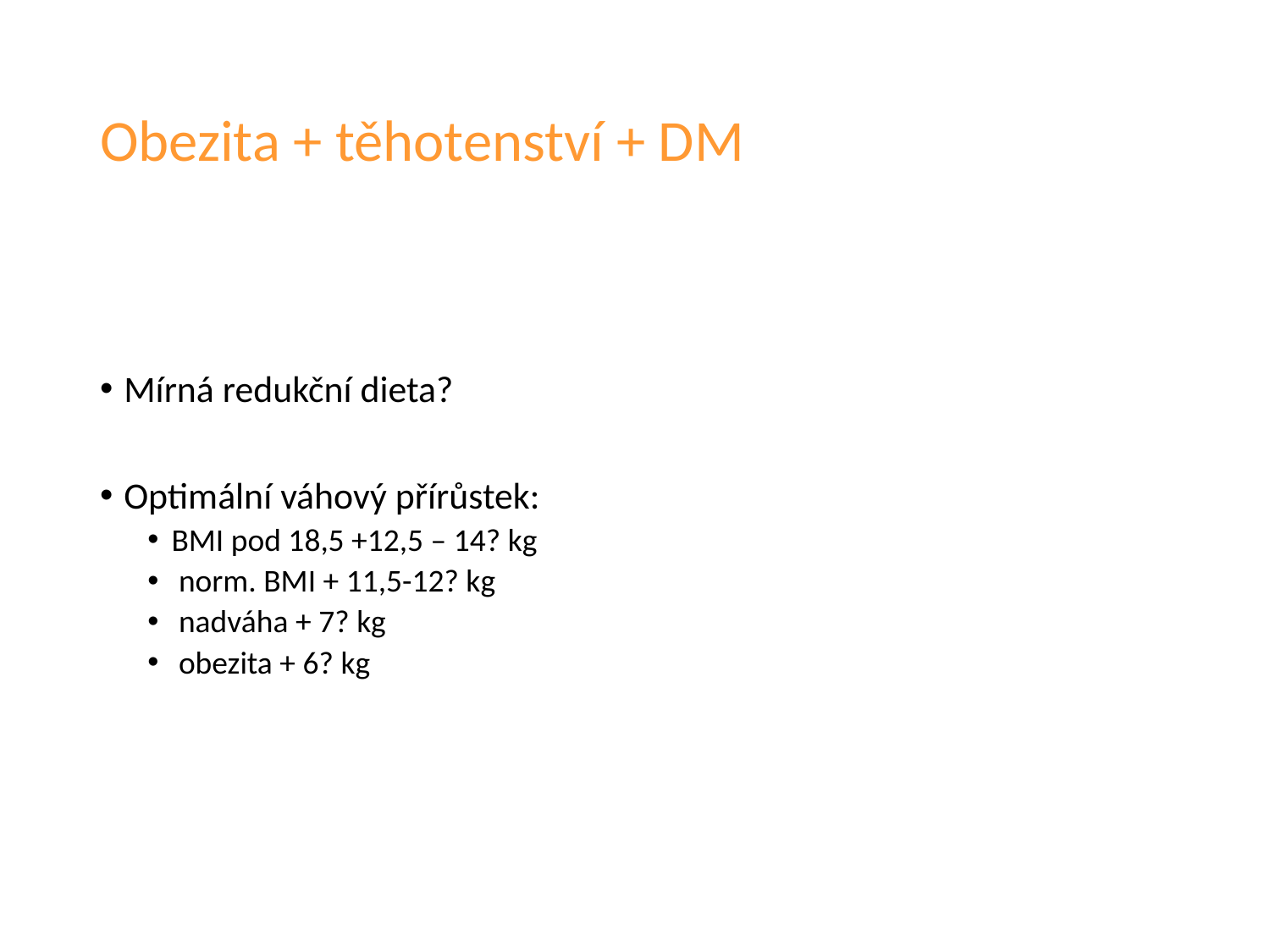

# Obezita + těhotenství + DM

Mírná redukční dieta?

Optimální váhový přírůstek:
BMI pod 18,5 +12,5 – 14? kg
 norm. BMI + 11,5-12? kg
 nadváha + 7? kg
 obezita + 6? kg